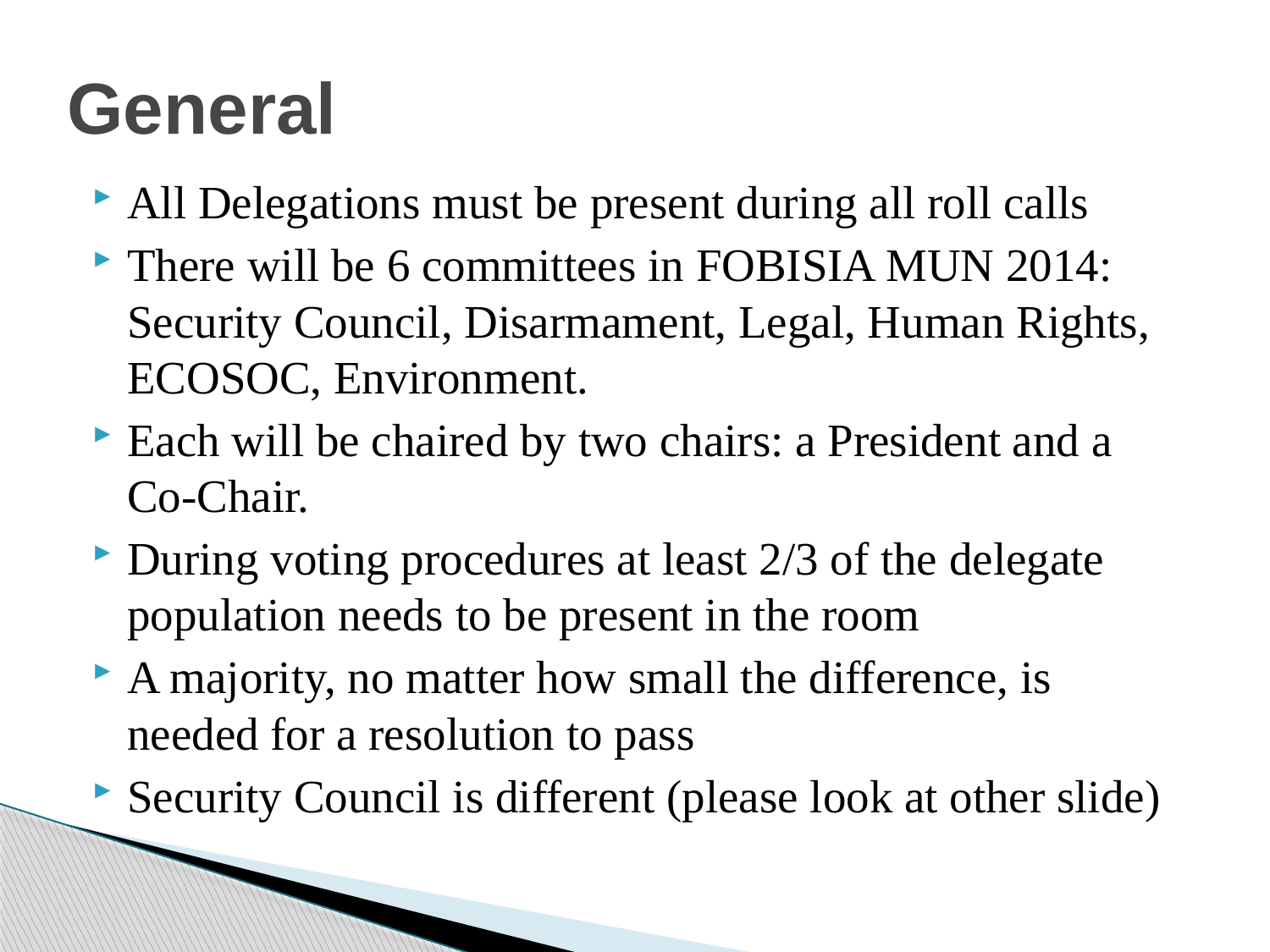

# General
All Delegations must be present during all roll calls
There will be 6 committees in FOBISIA MUN 2014: Security Council, Disarmament, Legal, Human Rights, ECOSOC, Environment.
Each will be chaired by two chairs: a President and a Co-Chair.
During voting procedures at least 2/3 of the delegate population needs to be present in the room
A majority, no matter how small the difference, is needed for a resolution to pass
Security Council is different (please look at other slide)